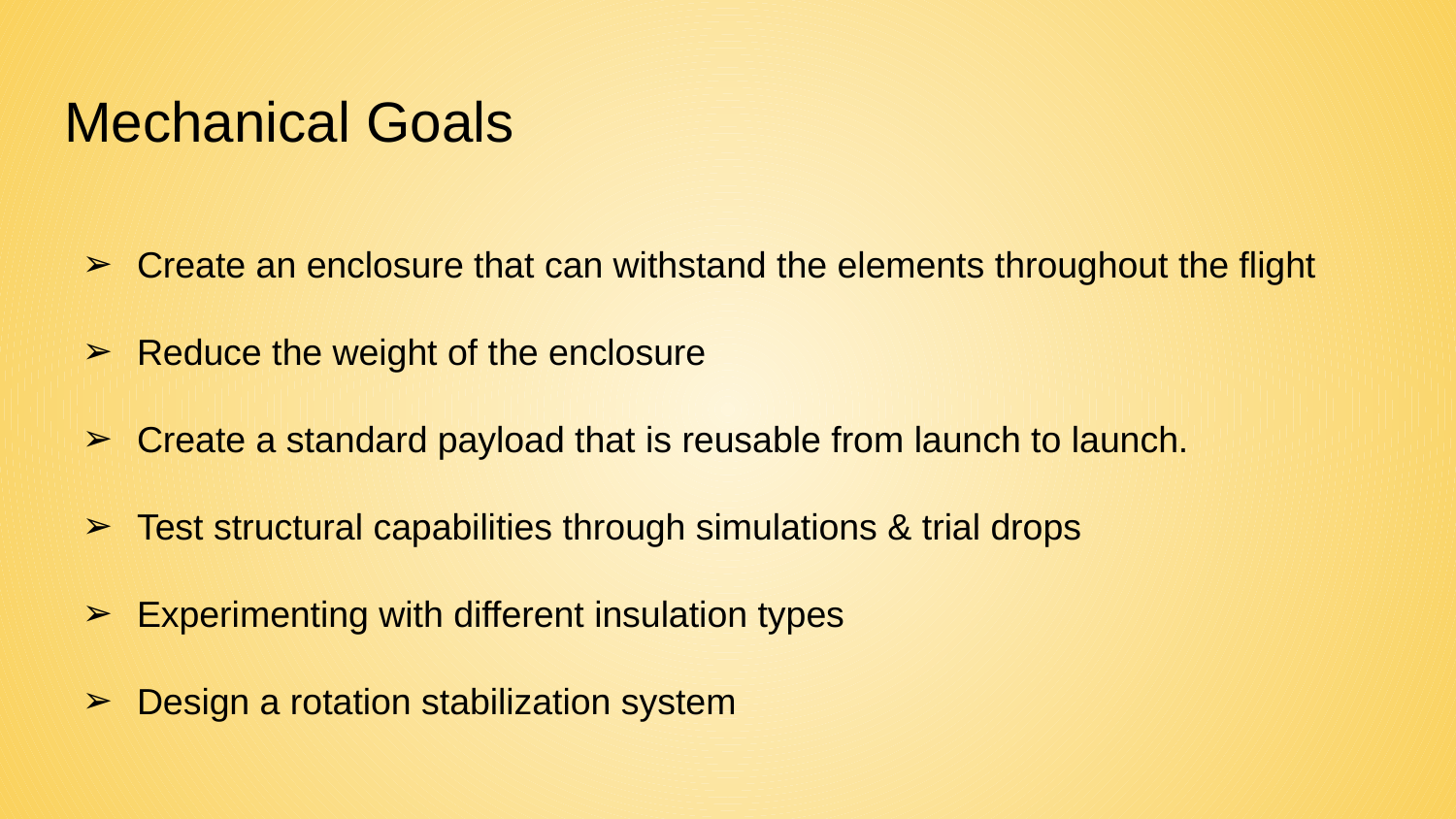

# Mechanical Goals
Create an enclosure that can withstand the elements throughout the flight
Reduce the weight of the enclosure
Create a standard payload that is reusable from launch to launch.
Test structural capabilities through simulations & trial drops
Experimenting with different insulation types
Design a rotation stabilization system